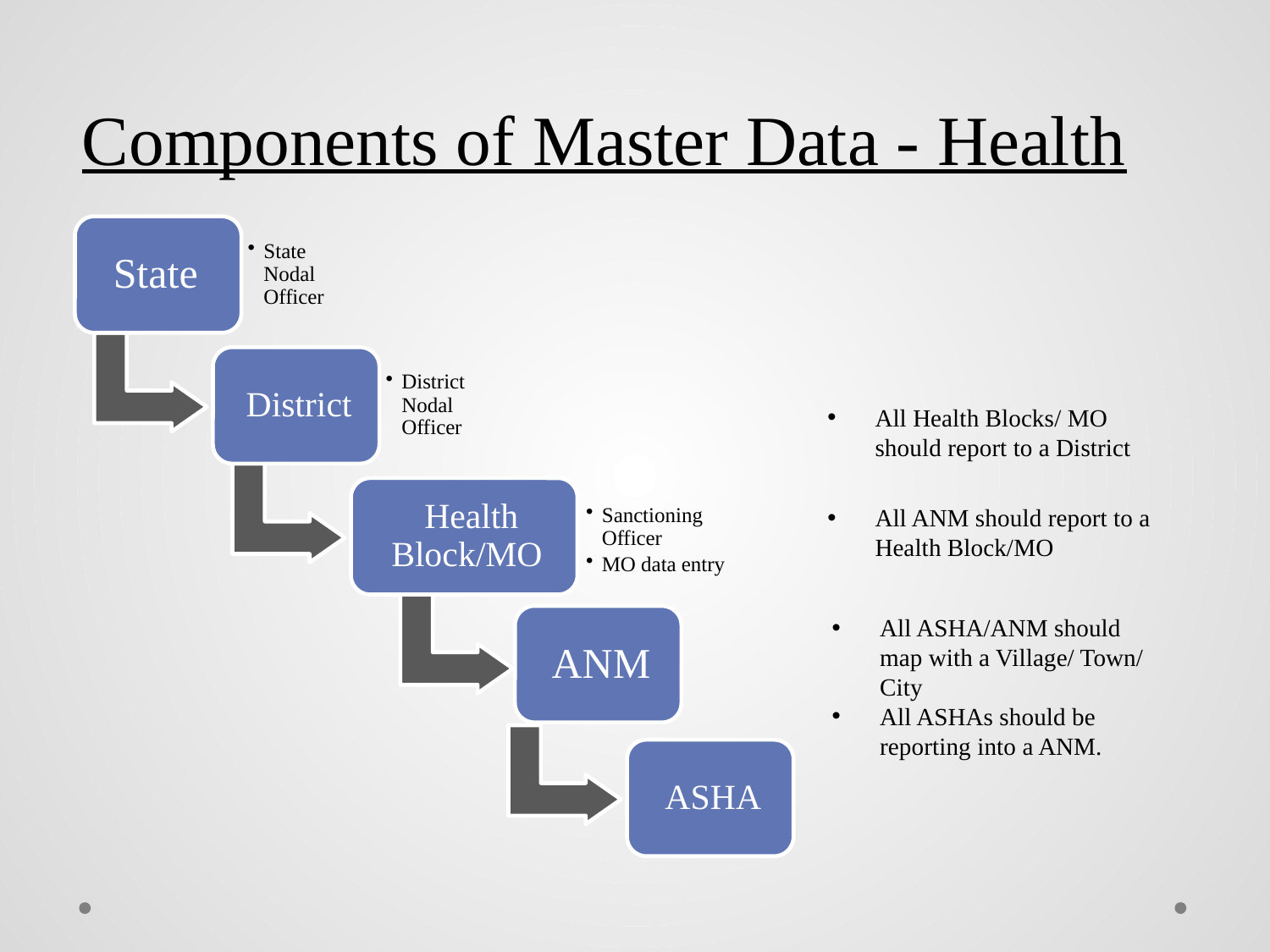

# Components of Master Data - Health
State
State Nodal Officer
District
District Nodal Officer
 Health Block/MO
Sanctioning Officer
MO data entry
ANM
ASHA
All Health Blocks/ MO should report to a District
All ANM should report to a Health Block/MO
All ASHA/ANM should map with a Village/ Town/ City
All ASHAs should be reporting into a ANM.